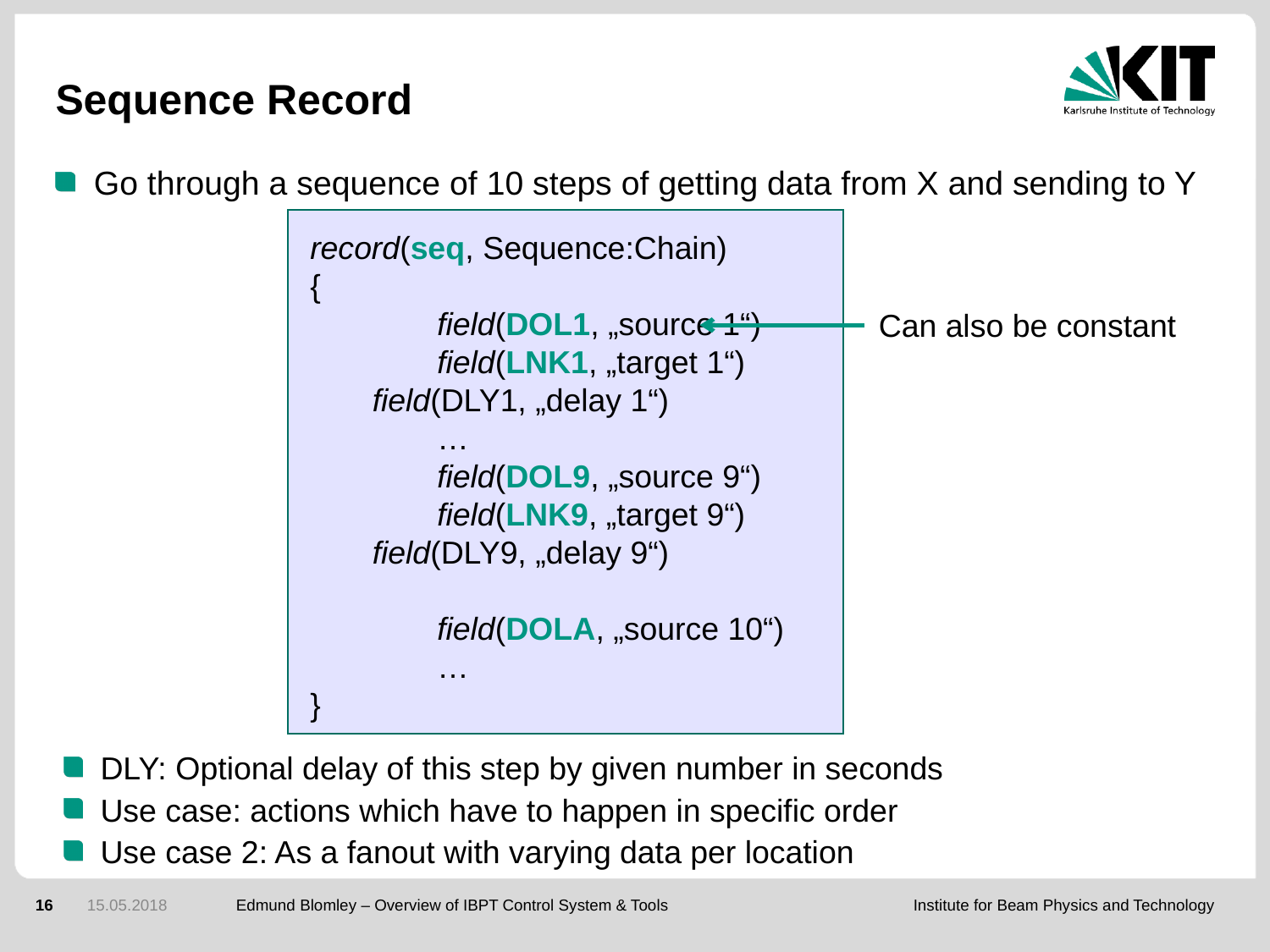

# Sequence Record
Go through a sequence of 10 steps of getting data from X and sending to Y

record(seq, Sequence:Chain)
{
	field(DOL1, „source 1“)
	field(LNK1, „target 1“)
       field(DLY1, „delay 1“)
	…
	field(DOL9, „source 9“)
	field(LNK9, „target 9“)
       field(DLY9, „delay 9“)

	field(DOLA, „source 10“)
	…
}
Can also be constant
DLY: Optional delay of this step by given number in seconds
Use case: actions which have to happen in specific order
Use case 2: As a fanout with varying data per location
16
15.05.2018